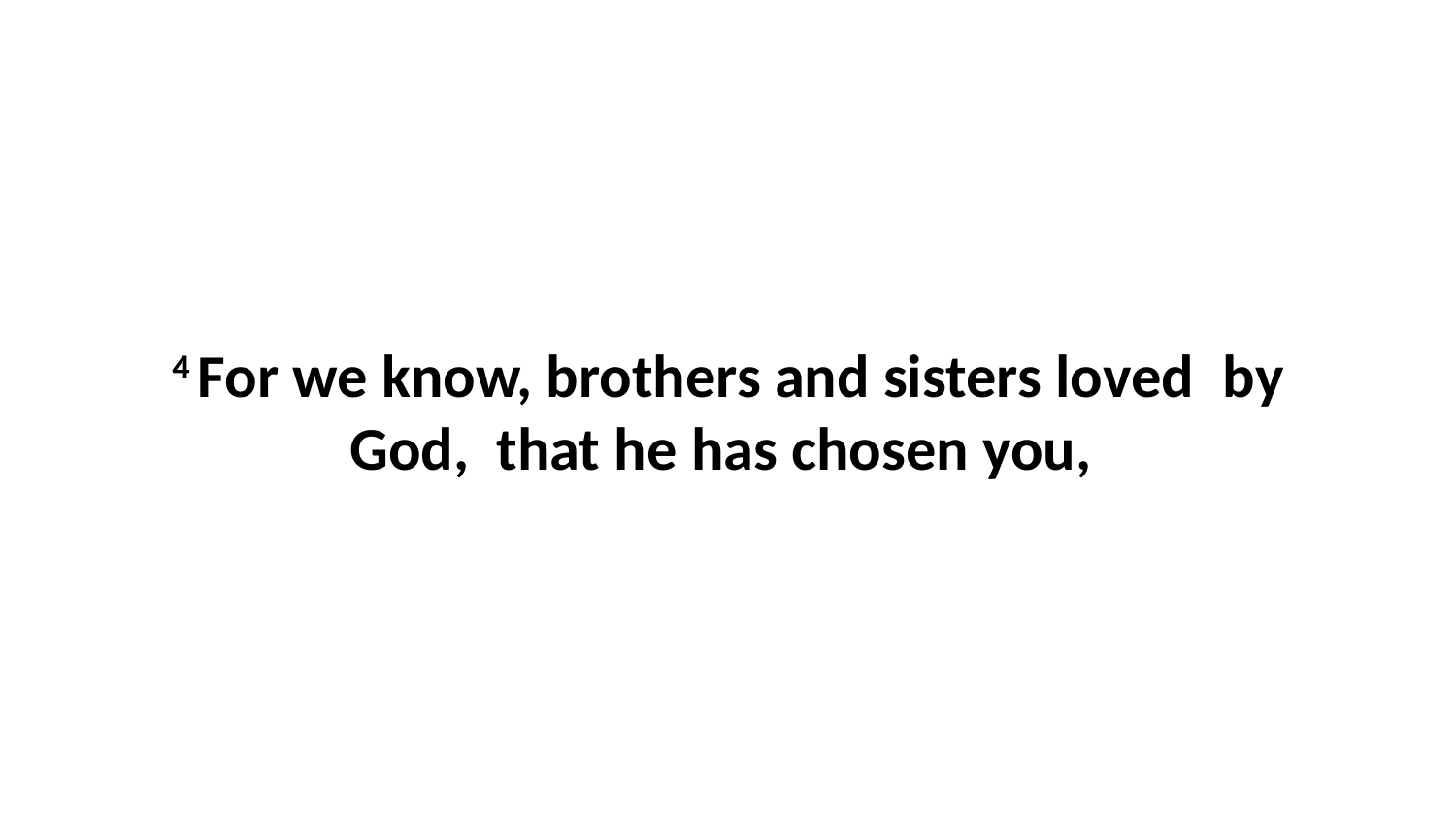

4 For we know, brothers and sisters loved  by God,  that he has chosen you,